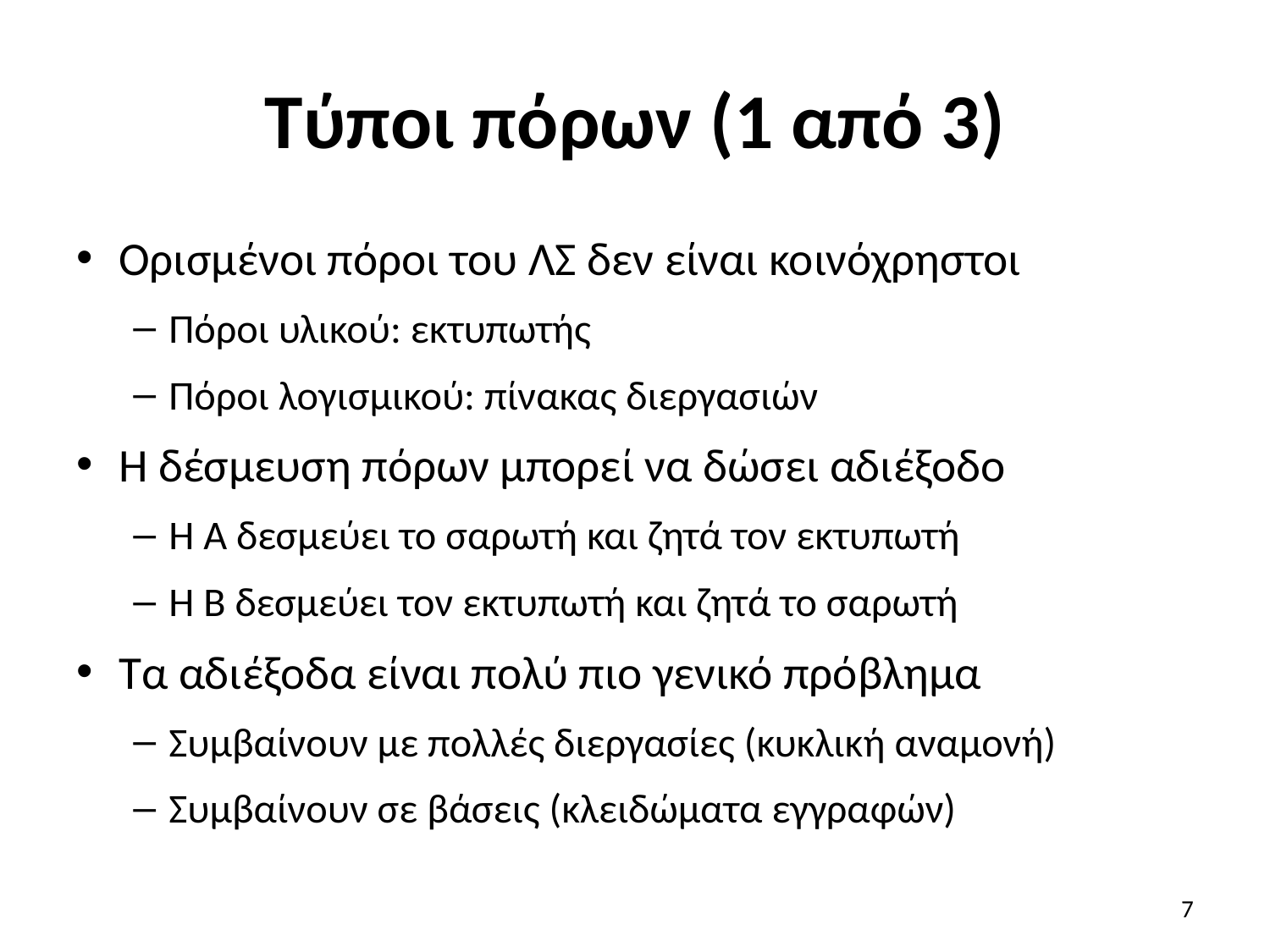

# Τύποι πόρων (1 από 3)
Ορισμένοι πόροι του ΛΣ δεν είναι κοινόχρηστοι
Πόροι υλικού: εκτυπωτής
Πόροι λογισμικού: πίνακας διεργασιών
Η δέσμευση πόρων μπορεί να δώσει αδιέξοδο
Η Α δεσμεύει το σαρωτή και ζητά τον εκτυπωτή
Η Β δεσμεύει τον εκτυπωτή και ζητά το σαρωτή
Τα αδιέξοδα είναι πολύ πιο γενικό πρόβλημα
Συμβαίνουν με πολλές διεργασίες (κυκλική αναμονή)
Συμβαίνουν σε βάσεις (κλειδώματα εγγραφών)
7